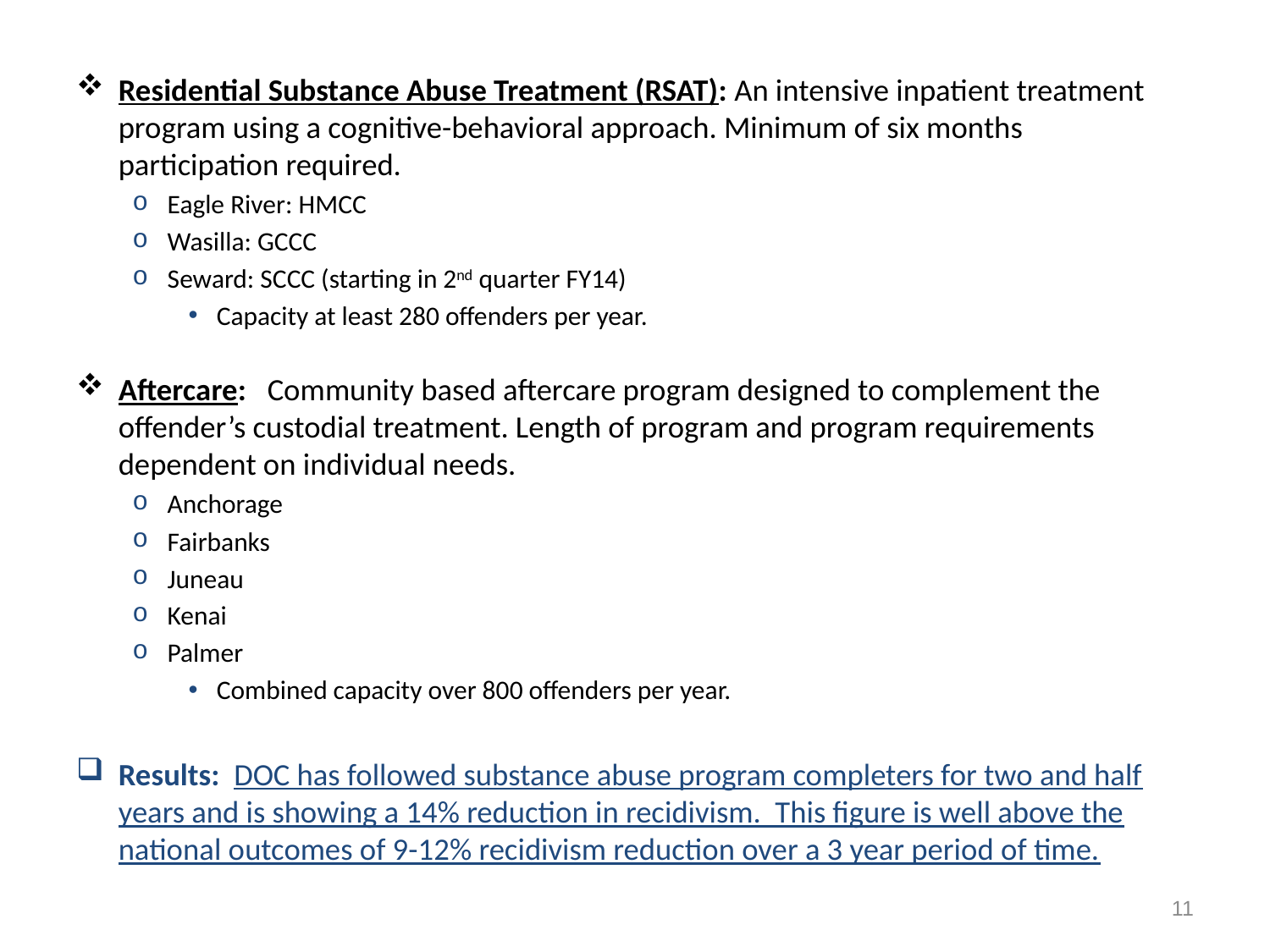

Residential Substance Abuse Treatment (RSAT): An intensive inpatient treatment program using a cognitive-behavioral approach. Minimum of six months participation required.
Eagle River: HMCC
Wasilla: GCCC
Seward: SCCC (starting in 2nd quarter FY14)
Capacity at least 280 offenders per year.

Aftercare:   Community based aftercare program designed to complement the offender’s custodial treatment. Length of program and program requirements dependent on individual needs.
Anchorage
Fairbanks
Juneau
Kenai
Palmer
Combined capacity over 800 offenders per year.

Results:  DOC has followed substance abuse program completers for two and half years and is showing a 14% reduction in recidivism.  This figure is well above the national outcomes of 9-12% recidivism reduction over a 3 year period of time.

11